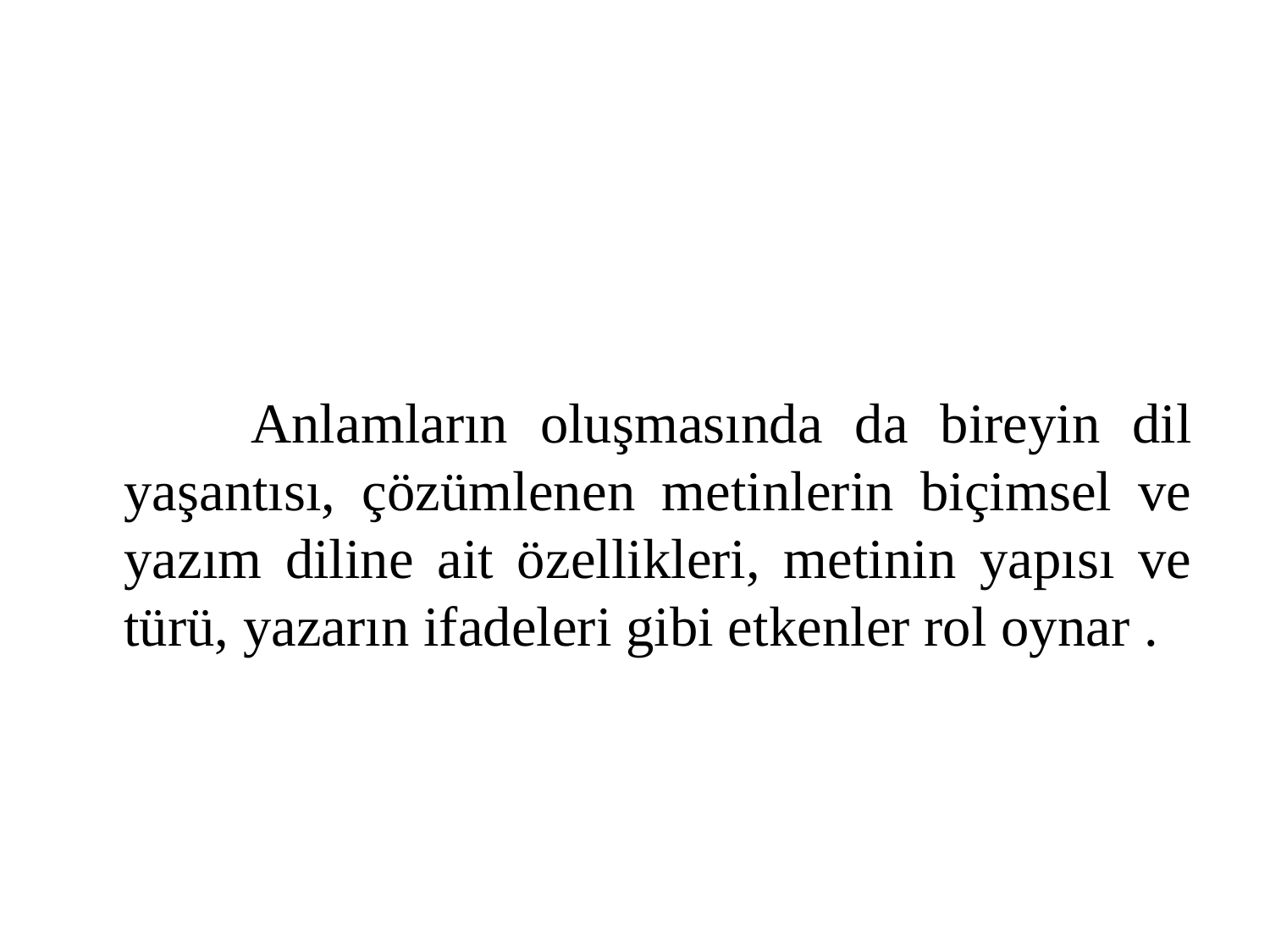

#

		Anlamların oluşmasında da bireyin dil yaşantısı, çözümlenen metinlerin biçimsel ve yazım diline ait özellikleri, metinin yapısı ve türü, yazarın ifadeleri gibi etkenler rol oynar .